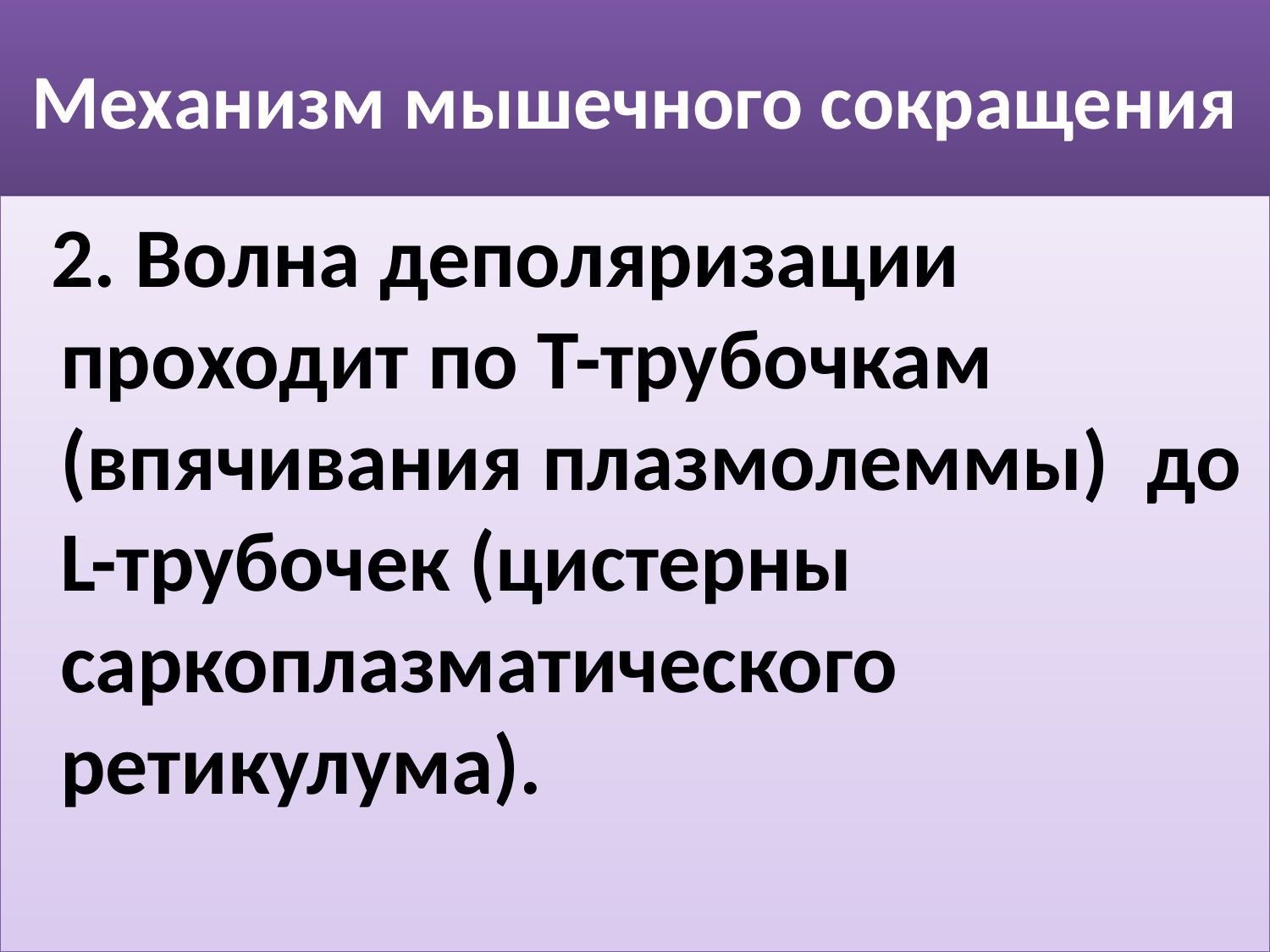

# Механизм мышечного сокращения
   2. Волна деполяризации проходит по Т-трубочкам (впячивания плазмолеммы)  до L-трубочек (цистерны саркоплазматического ретикулума).